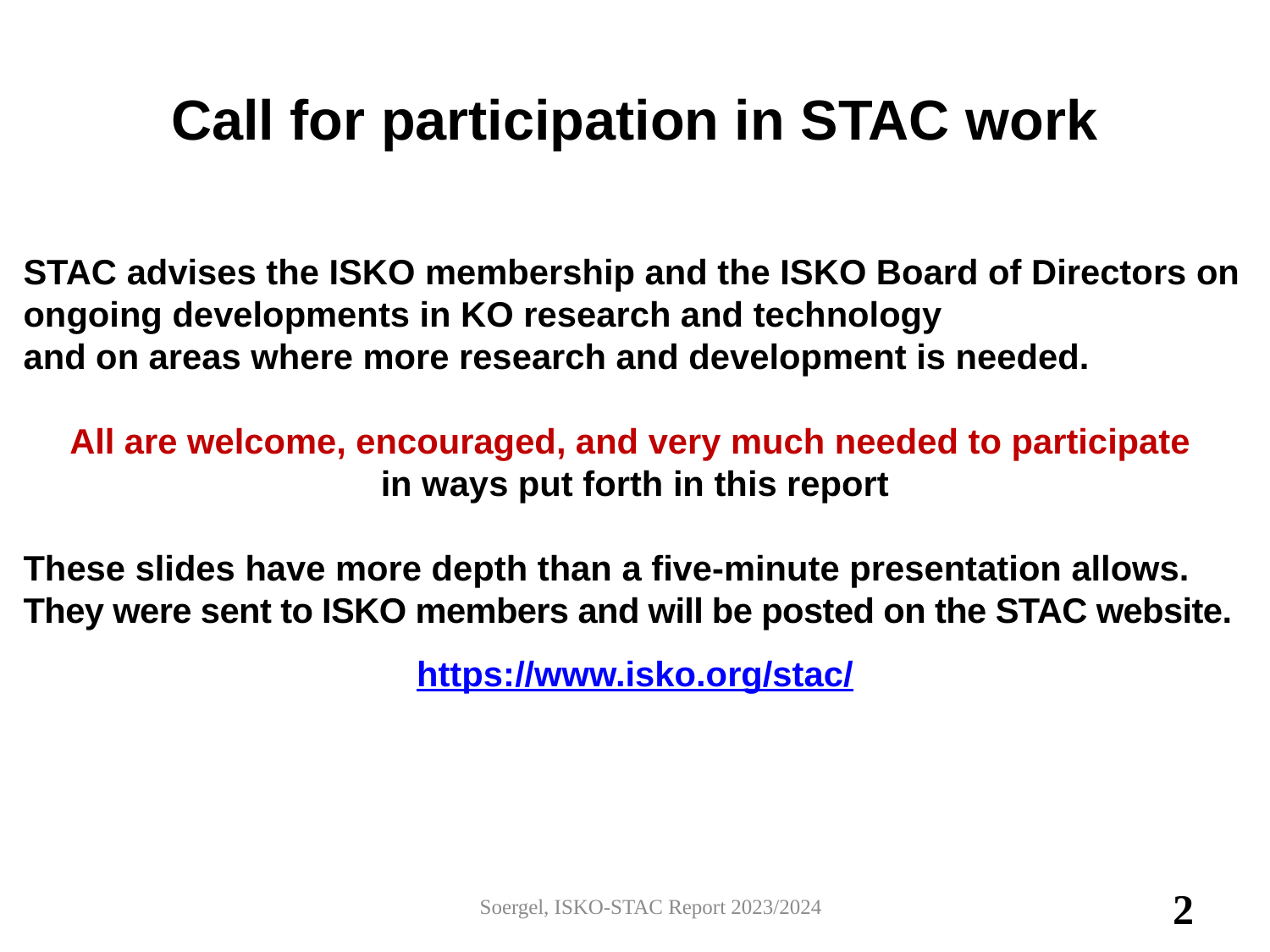

# Call for participation in STAC work
STAC advises the ISKO membership and the ISKO Board of Directors on ongoing developments in KO research and technology
and on areas where more research and development is needed.
All are welcome, encouraged, and very much needed to participate
in ways put forth in this report
These slides have more depth than a five-minute presentation allows.
They were sent to ISKO members and will be posted on the STAC website.
https://www.isko.org/stac/

Soergel, ISKO-STAC Report 2023/2024
2